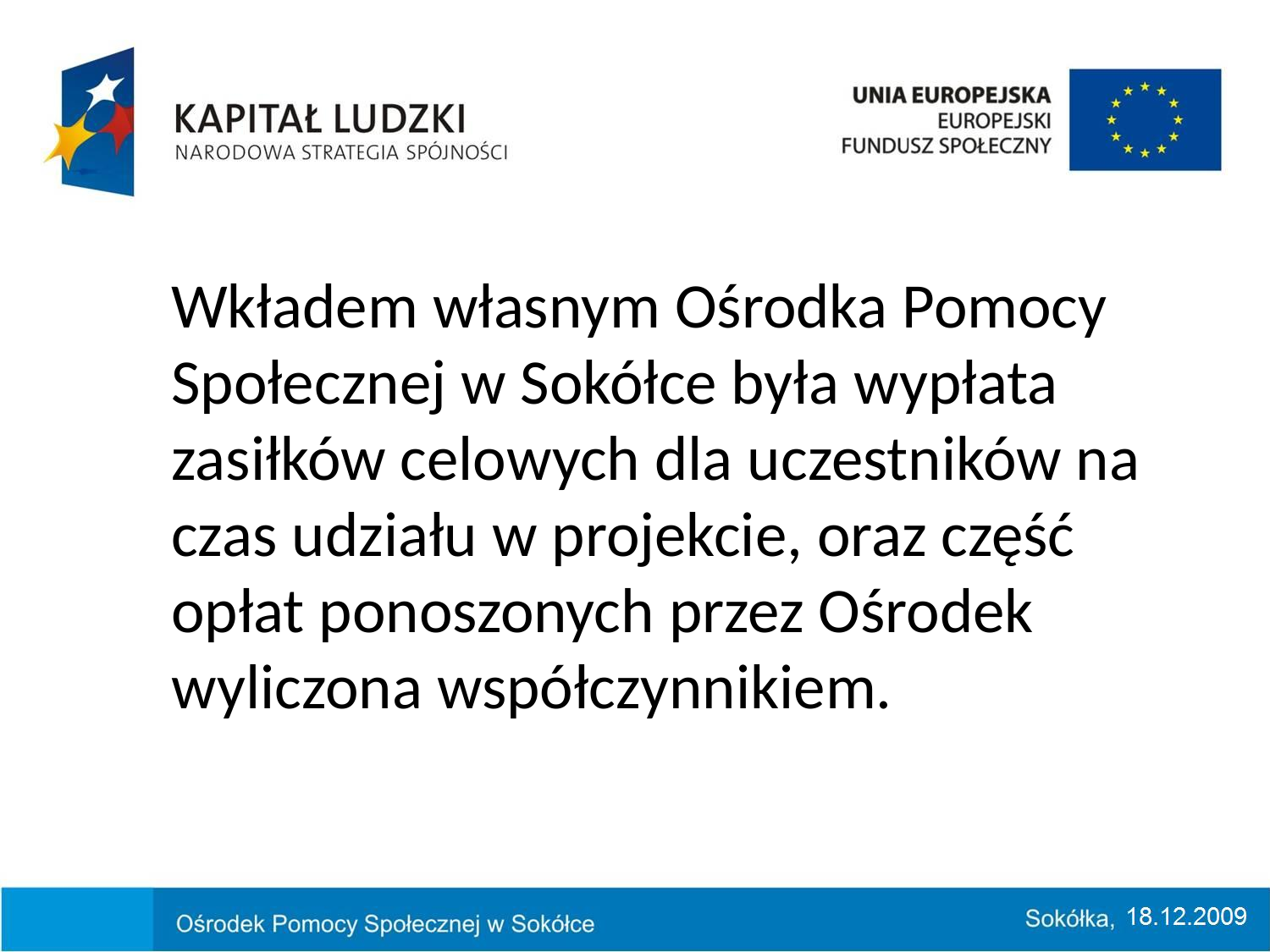

Wkładem własnym Ośrodka Pomocy Społecznej w Sokółce była wypłata zasiłków celowych dla uczestników na czas udziału w projekcie, oraz część opłat ponoszonych przez Ośrodek  wyliczona współczynnikiem.